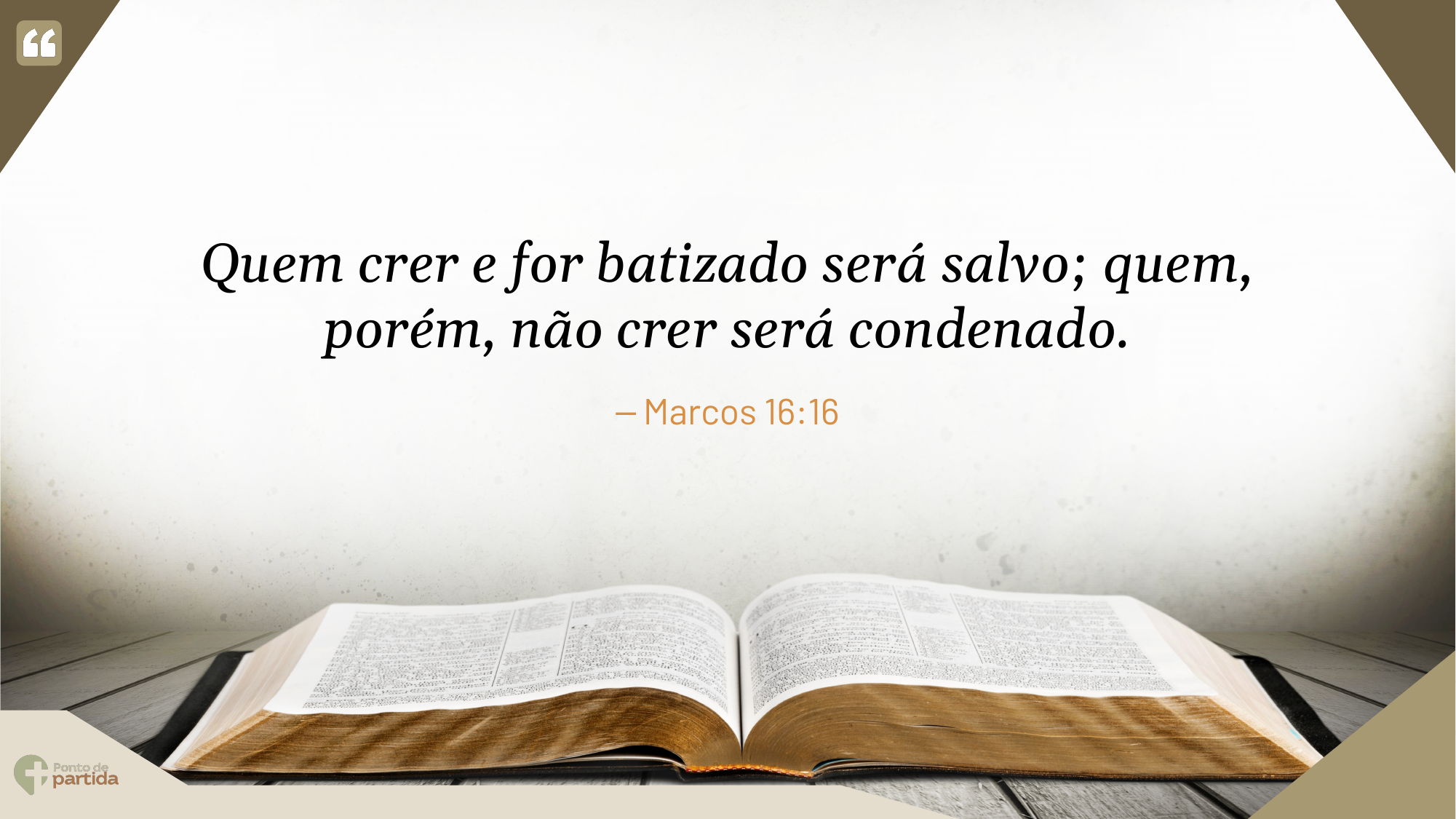

Quem crer e for batizado será salvo; quem, porém, não crer será condenado.
Marcos 16:16